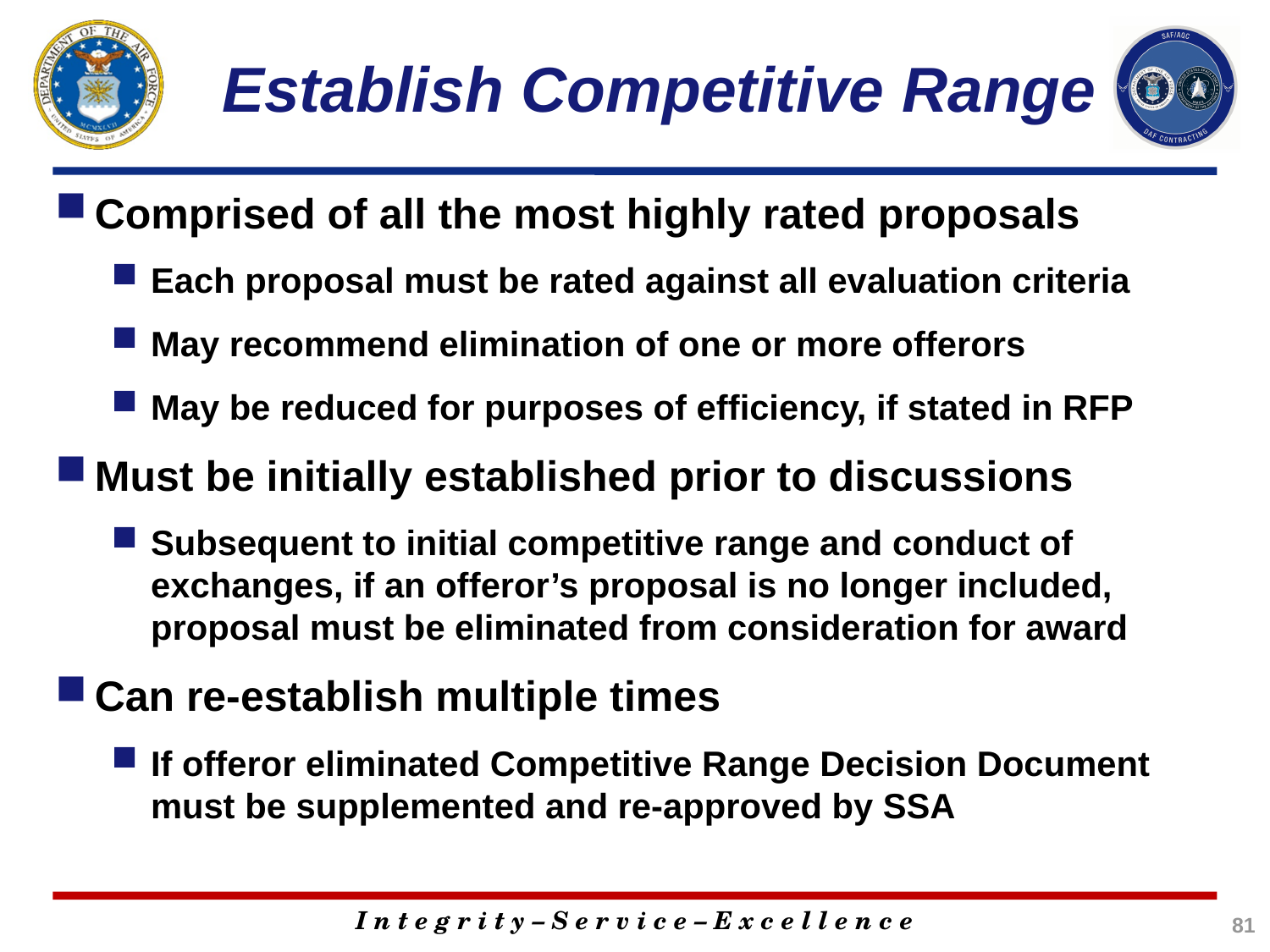

Establish Competitive Range
Comprised of all the most highly rated proposals
Each proposal must be rated against all evaluation criteria
May recommend elimination of one or more offerors
May be reduced for purposes of efficiency, if stated in RFP
Must be initially established prior to discussions
Subsequent to initial competitive range and conduct of exchanges, if an offeror’s proposal is no longer included, proposal must be eliminated from consideration for award
Can re-establish multiple times
If offeror eliminated Competitive Range Decision Document must be supplemented and re-approved by SSA
81